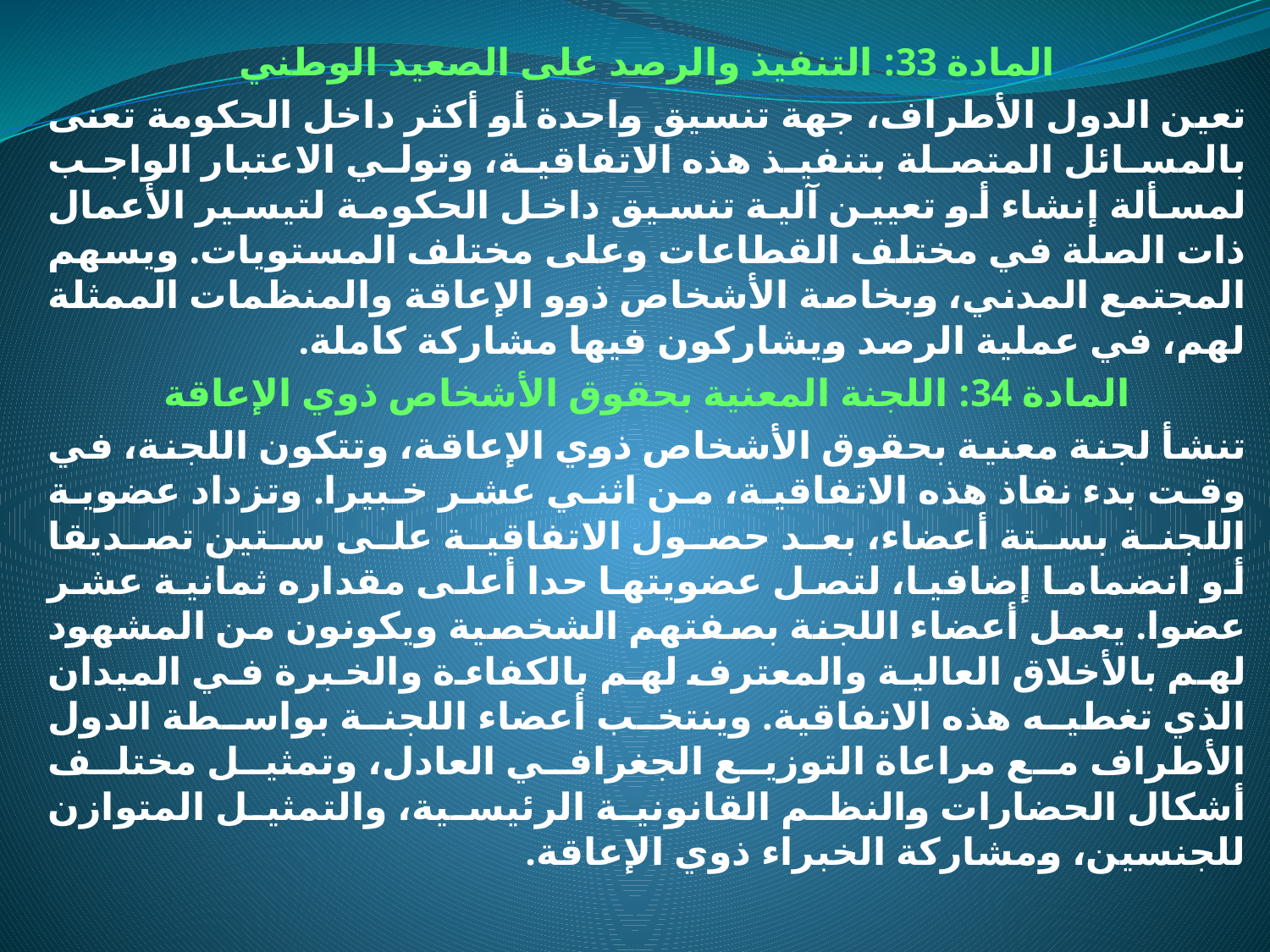

المادة 33: التنفيذ والرصد على الصعيد الوطني
تعين الدول الأطراف، جهة تنسيق واحدة أو أكثر داخل الحكومة تعنى بالمسائل المتصلة بتنفيذ هذه الاتفاقية، وتولي الاعتبار الواجب لمسألة إنشاء أو تعيين آلية تنسيق داخل الحكومة لتيسير الأعمال ذات الصلة في مختلف القطاعات وعلى مختلف المستويات. ويسهم المجتمع المدني، وبخاصة الأشخاص ذوو الإعاقة والمنظمات الممثلة لهم، في عملية الرصد ويشاركون فيها مشاركة كاملة.
المادة 34: اللجنة المعنية بحقوق الأشخاص ذوي الإعاقة
تنشأ لجنة معنية بحقوق الأشخاص ذوي الإعاقة، وتتكون اللجنة، في وقت بدء نفاذ هذه الاتفاقية، من اثني عشر خبيرا. وتزداد عضوية اللجنة بستة أعضاء، بعد حصول الاتفاقية على ستين تصديقا أو انضماما إضافيا، لتصل عضويتها حدا أعلى مقداره ثمانية عشر عضوا. يعمل أعضاء اللجنة بصفتهم الشخصية ويكونون من المشهود لهم بالأخلاق العالية والمعترف لهم بالكفاءة والخبرة في الميدان الذي تغطيه هذه الاتفاقية. وينتخب أعضاء اللجنة بواسطة الدول الأطراف مع مراعاة التوزيع الجغرافي العادل، وتمثيل مختلف أشكال الحضارات والنظم القانونية الرئيسية، والتمثيل المتوازن للجنسين، ومشاركة الخبراء ذوي الإعاقة.